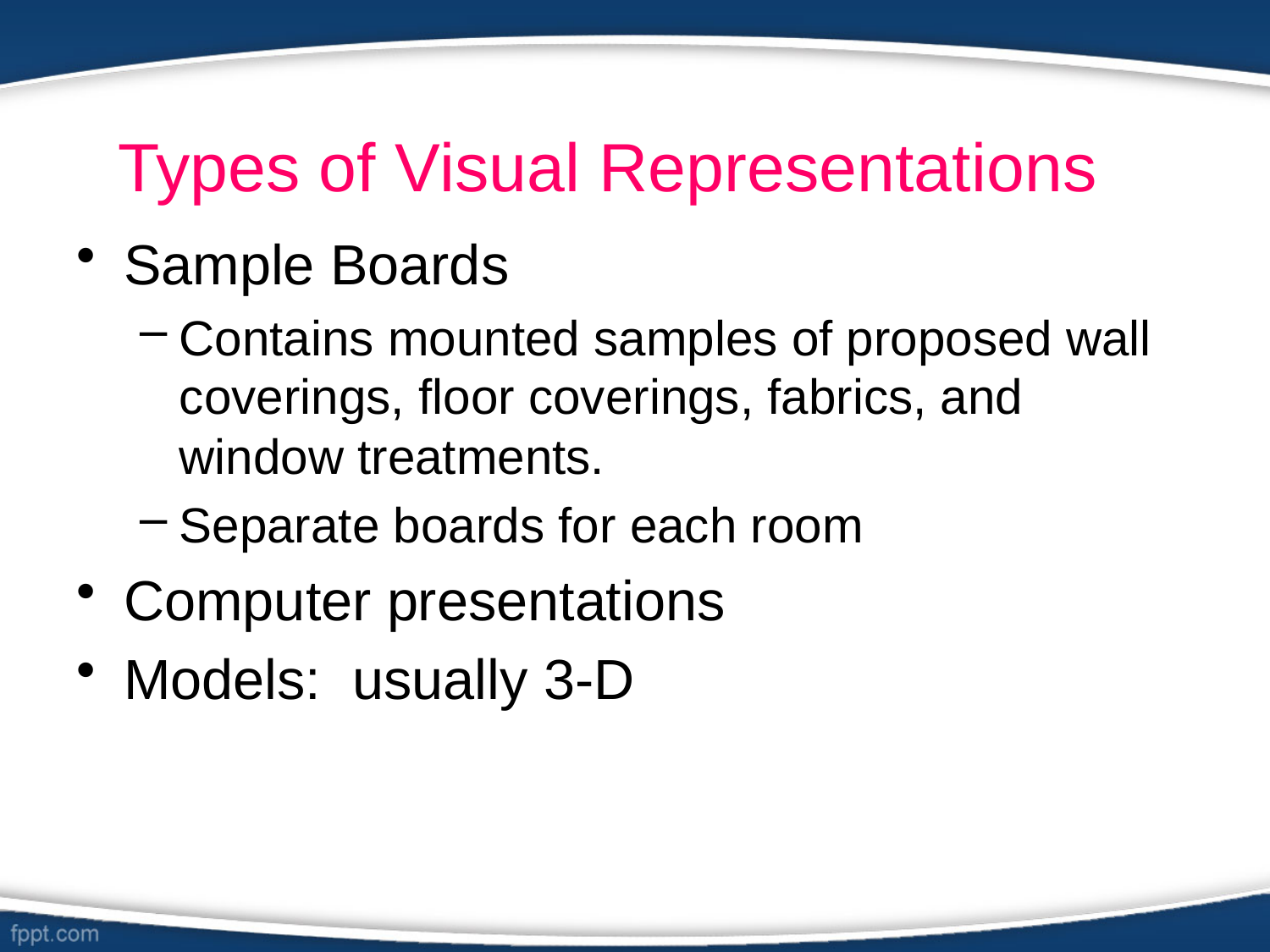

# Types of Visual Representations
Sample Boards
Contains mounted samples of proposed wall coverings, floor coverings, fabrics, and window treatments.
Separate boards for each room
Computer presentations
Models:  usually 3-D